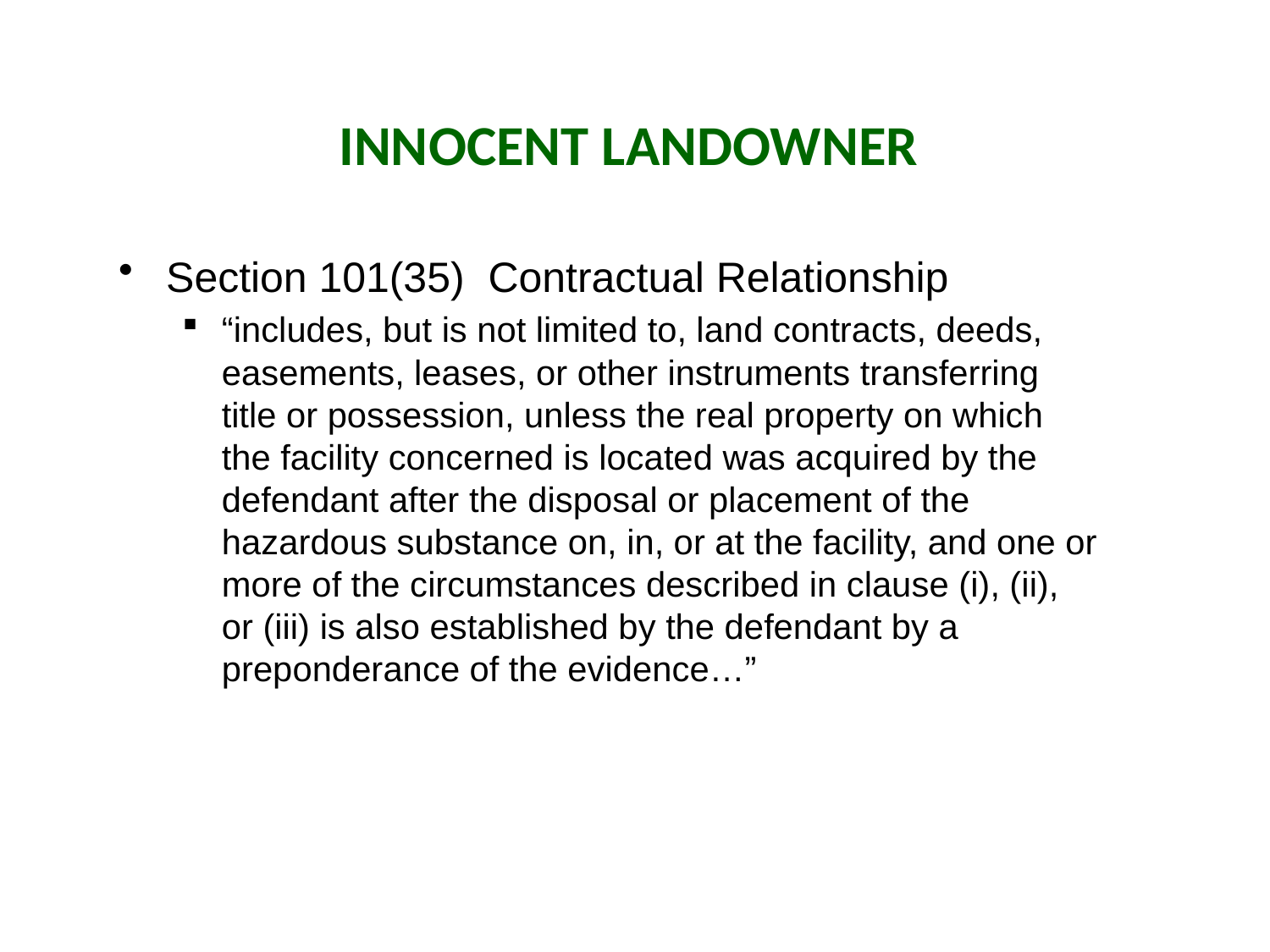

# Innocent Landowner
Section 101(35)  Contractual Relationship
“includes, but is not limited to, land contracts, deeds, easements, leases, or other instruments transferring title or possession, unless the real property on which the facility concerned is located was acquired by the defendant after the disposal or placement of the hazardous substance on, in, or at the facility, and one or more of the circumstances described in clause (i), (ii), or (iii) is also established by the defendant by a preponderance of the evidence…”